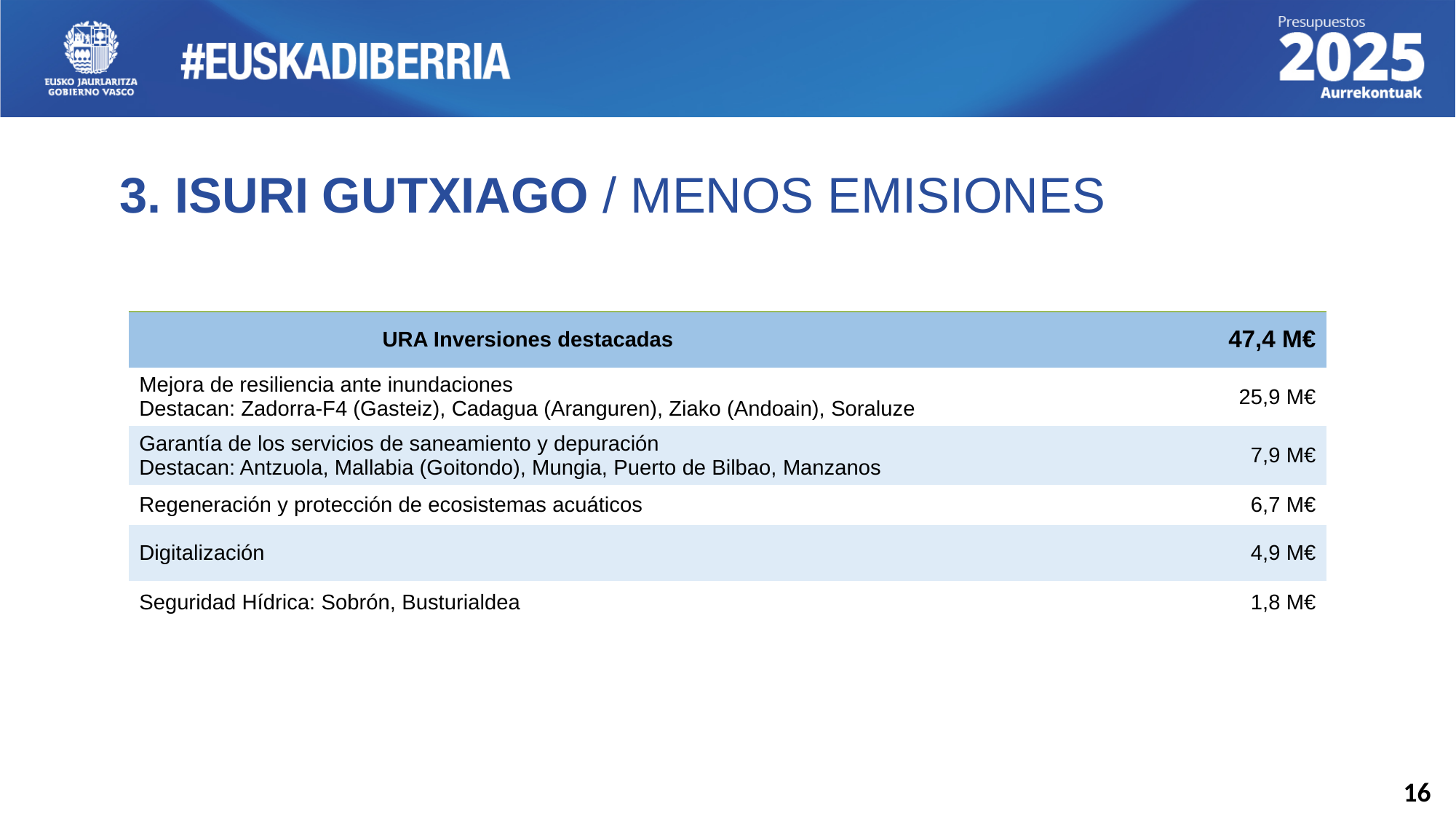

3. ISURI GUTXIAGO / MENOS EMISIONES
| URA Inversiones destacadas | 47,4 M€ |
| --- | --- |
| Mejora de resiliencia ante inundaciones Destacan: Zadorra-F4 (Gasteiz), Cadagua (Aranguren), Ziako (Andoain), Soraluze | 25,9 M€ |
| Garantía de los servicios de saneamiento y depuración Destacan: Antzuola, Mallabia (Goitondo), Mungia, Puerto de Bilbao, Manzanos | 7,9 M€ |
| Regeneración y protección de ecosistemas acuáticos | 6,7 M€ |
| Digitalización | 4,9 M€ |
| Seguridad Hídrica: Sobrón, Busturialdea | 1,8 M€ |
16